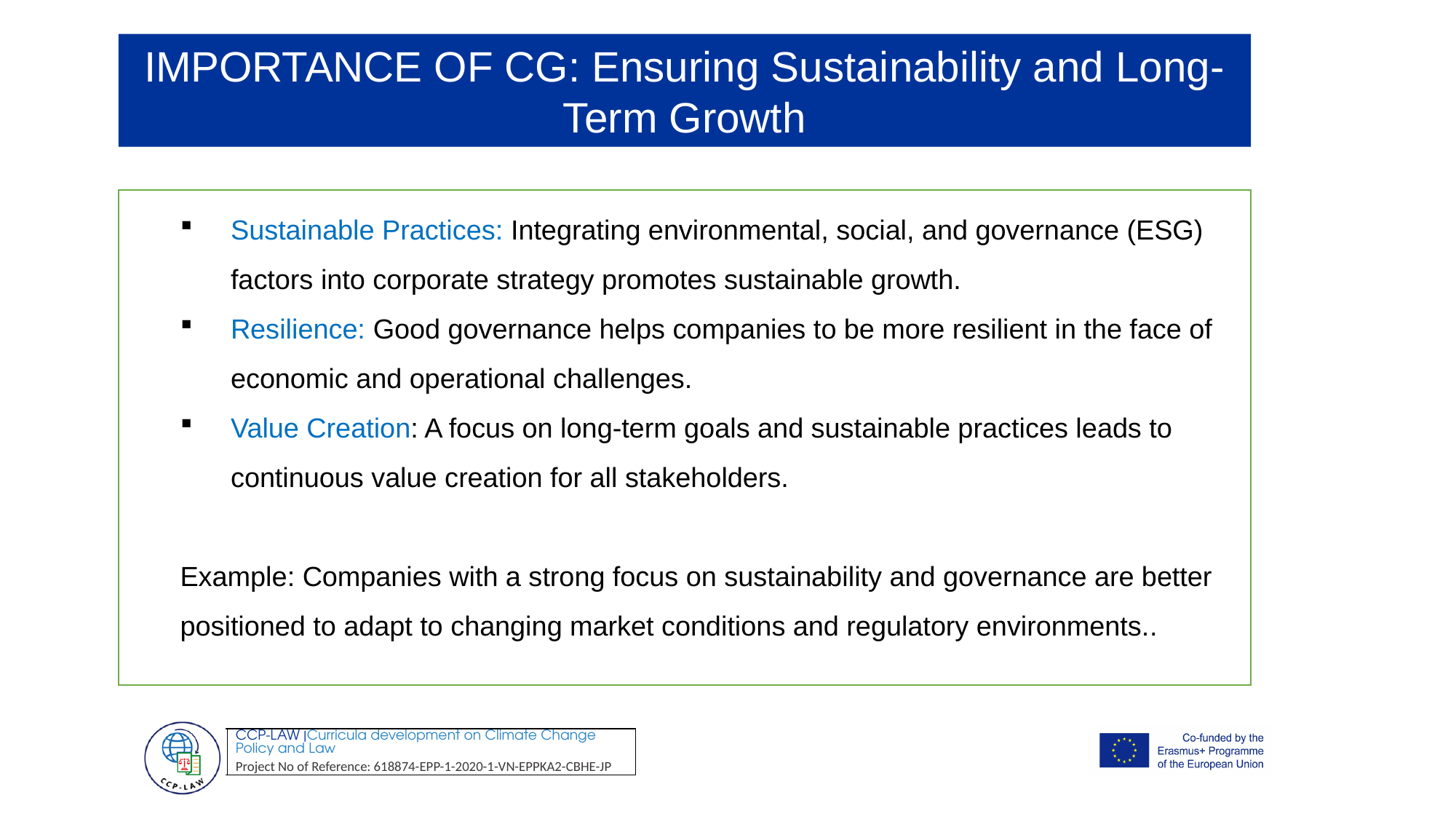

IMPORTANCE OF CG: Ensuring Sustainability and Long-Term Growth
Sustainable Practices: Integrating environmental, social, and governance (ESG) factors into corporate strategy promotes sustainable growth.
Resilience: Good governance helps companies to be more resilient in the face of economic and operational challenges.
Value Creation: A focus on long-term goals and sustainable practices leads to continuous value creation for all stakeholders.

Example: Companies with a strong focus on sustainability and governance are better positioned to adapt to changing market conditions and regulatory environments..